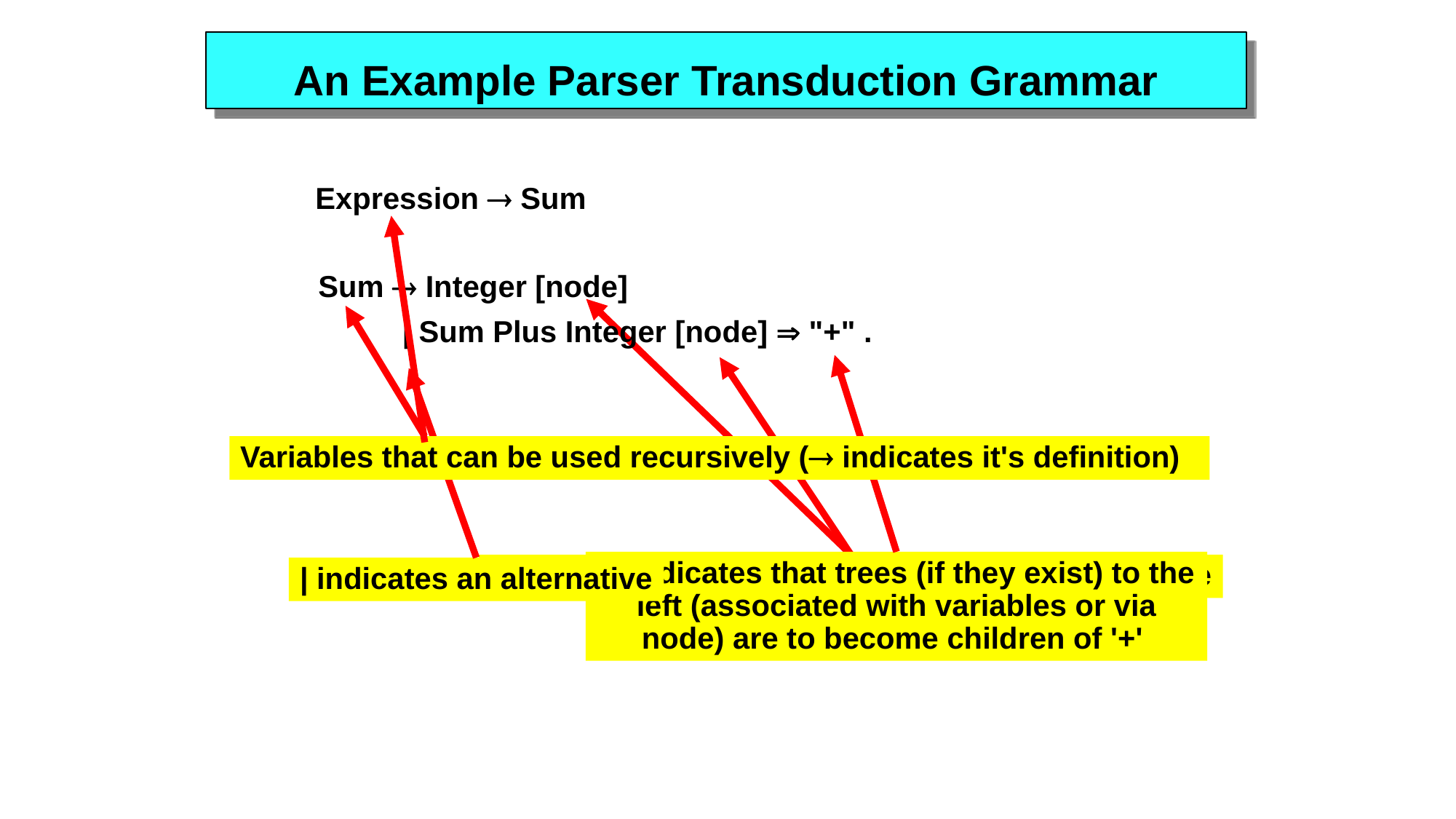

# An Example Parser Transduction Grammar
Expression → Sum
Variables that can be used recursively (→ indicates it's definition)
Sum → Integer [node]
          | Sum Plus Integer [node] ⇒ "+" .
Indicates that an Integer should be part of the tree
⇒ indicates that trees (if they exist) to the left (associated with variables or via node) are to become children of '+'
| indicates an alternative